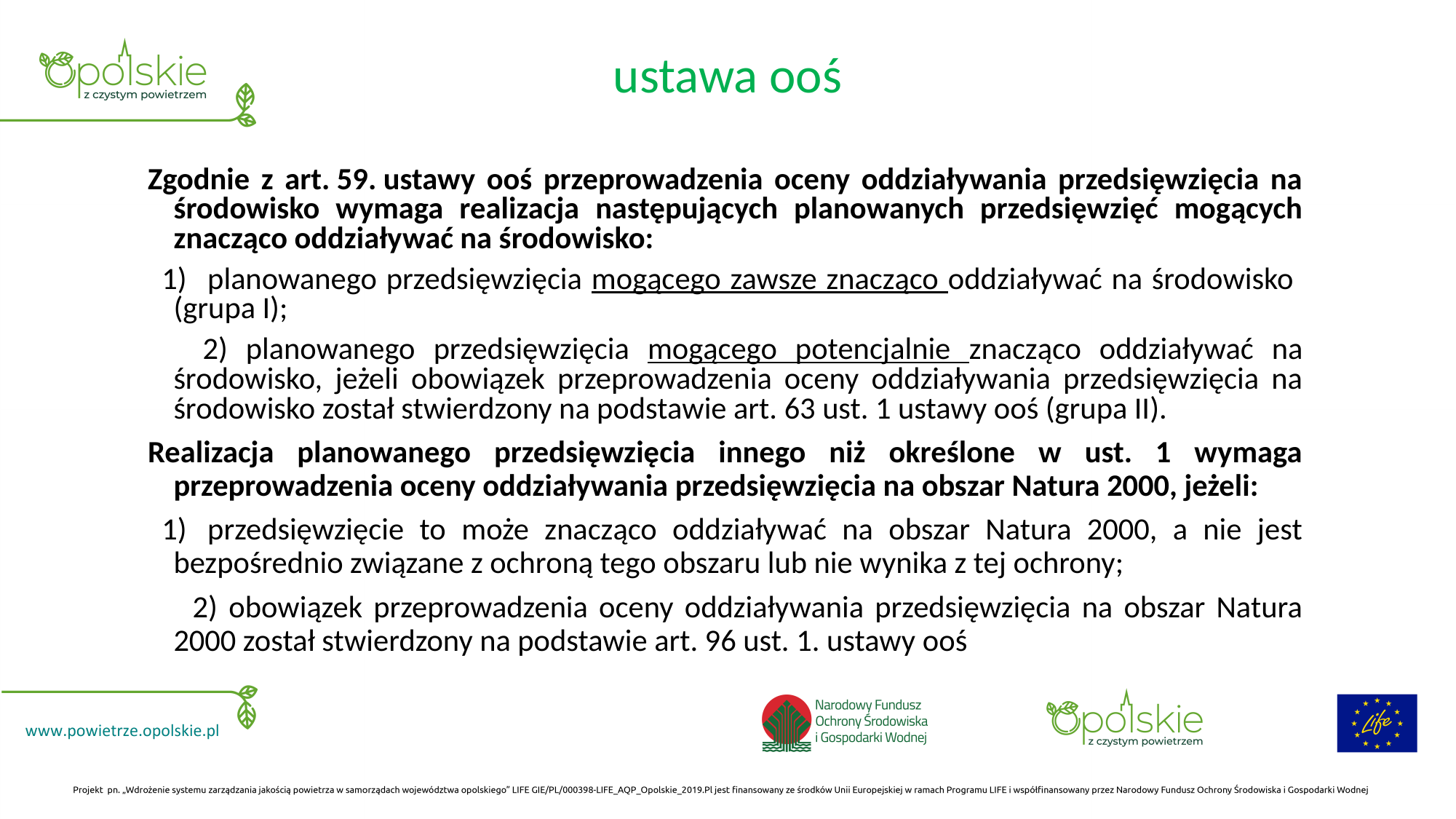

# ustawa ooś

Zgodnie z art. 59. ustawy ooś przeprowadzenia oceny oddziaływania przedsięwzięcia na środowisko wymaga realizacja następujących planowanych przedsięwzięć mogących znacząco oddziaływać na środowisko:
  1)   planowanego przedsięwzięcia mogącego zawsze znacząco oddziaływać na środowisko  (grupa I);
   2) planowanego przedsięwzięcia mogącego potencjalnie znacząco oddziaływać na środowisko, jeżeli obowiązek przeprowadzenia oceny oddziaływania przedsięwzięcia na środowisko został stwierdzony na podstawie art. 63 ust. 1 ustawy ooś (grupa II).
Realizacja planowanego przedsięwzięcia innego niż określone w ust. 1 wymaga przeprowadzenia oceny oddziaływania przedsięwzięcia na obszar Natura 2000, jeżeli:
  1)   przedsięwzięcie to może znacząco oddziaływać na obszar Natura 2000, a nie jest bezpośrednio związane z ochroną tego obszaru lub nie wynika z tej ochrony;
    2) obowiązek przeprowadzenia oceny oddziaływania przedsięwzięcia na obszar Natura 2000 został stwierdzony na podstawie art. 96 ust. 1. ustawy ooś